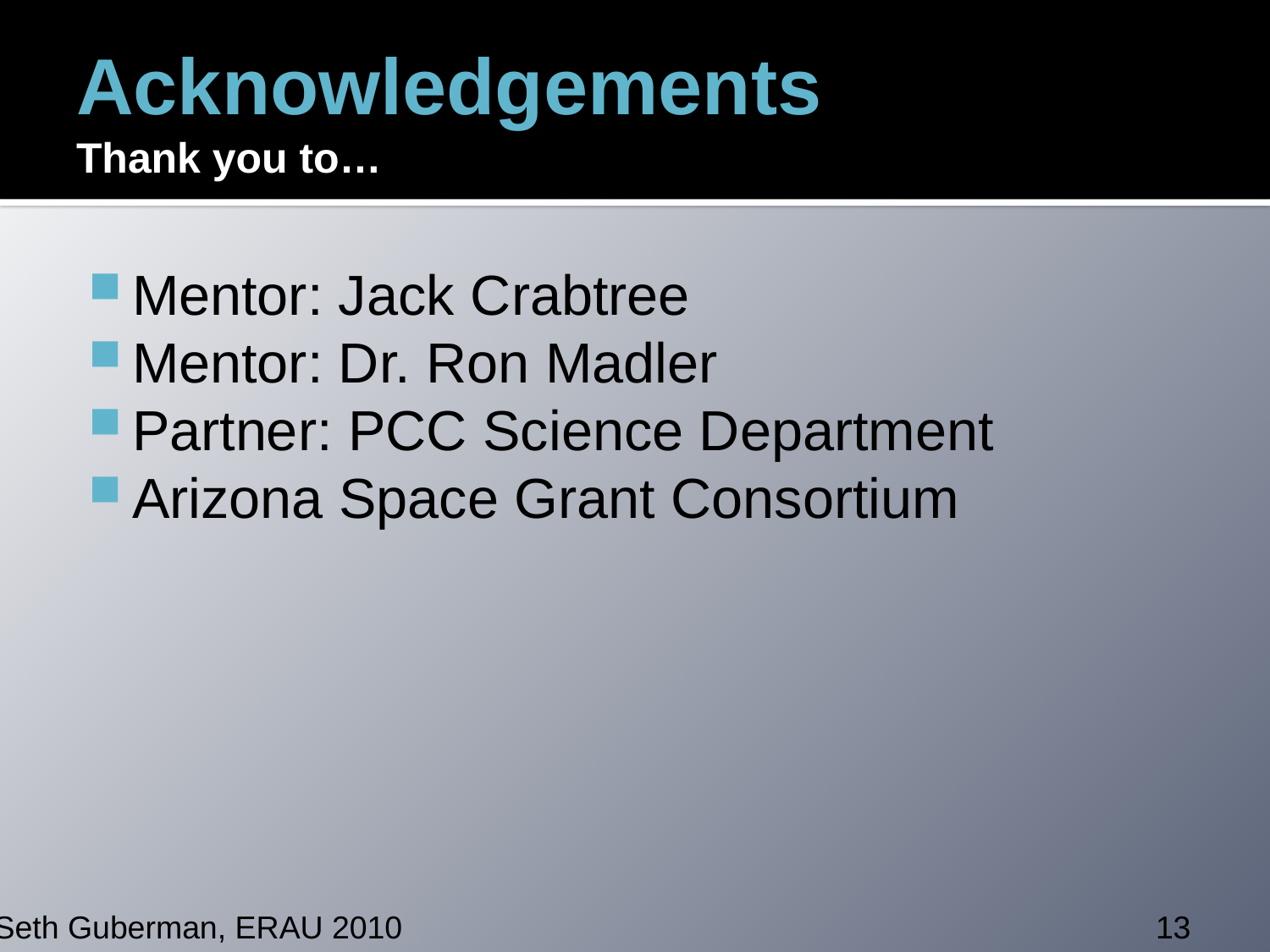

# Acknowledgements Thank you to…
Mentor: Jack Crabtree
Mentor: Dr. Ron Madler
Partner: PCC Science Department
Arizona Space Grant Consortium

Seth Guberman, ERAU 2010
13